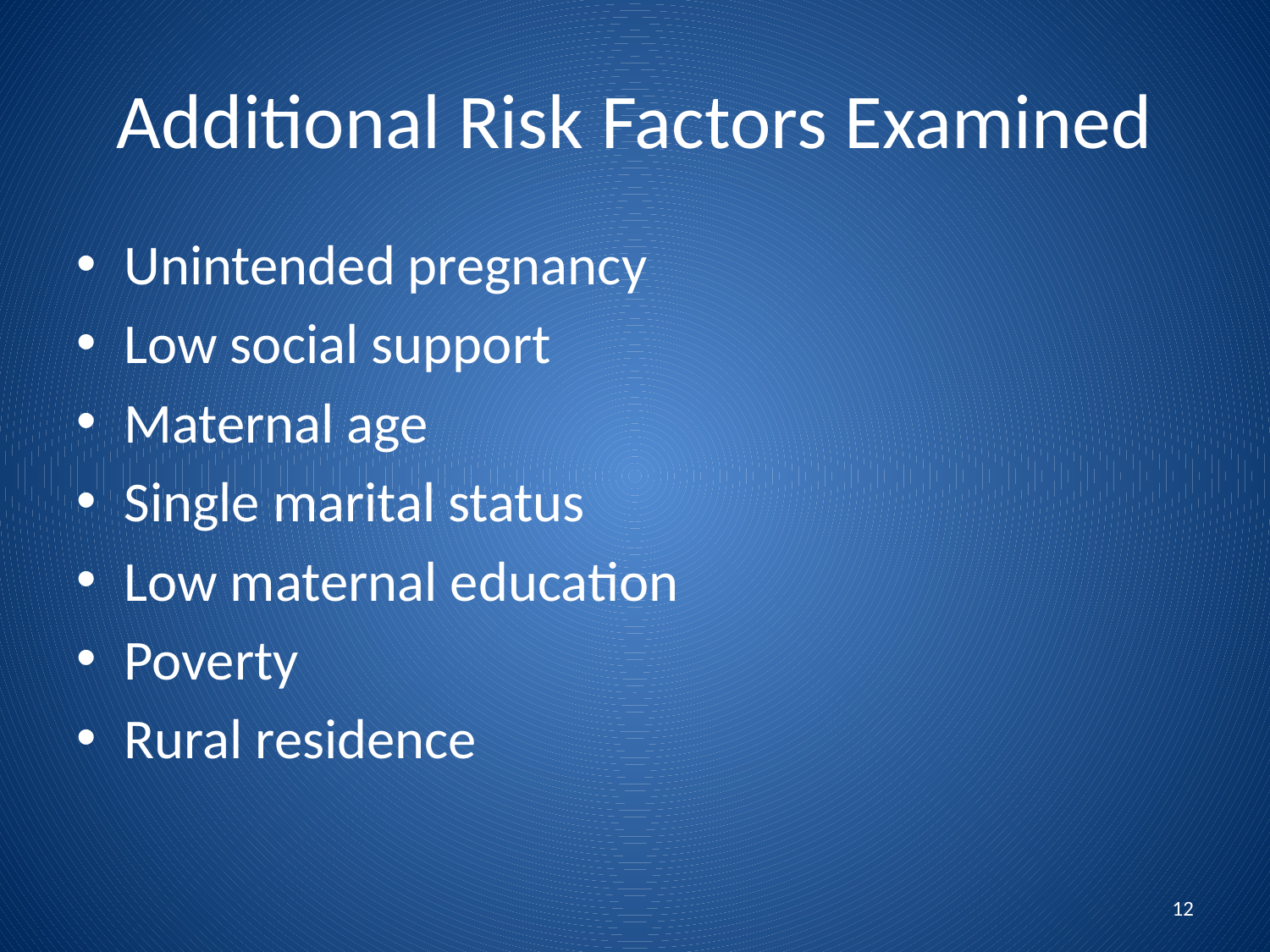

# Additional Risk Factors Examined
Unintended pregnancy
Low social support
Maternal age
Single marital status
Low maternal education
Poverty
Rural residence

12